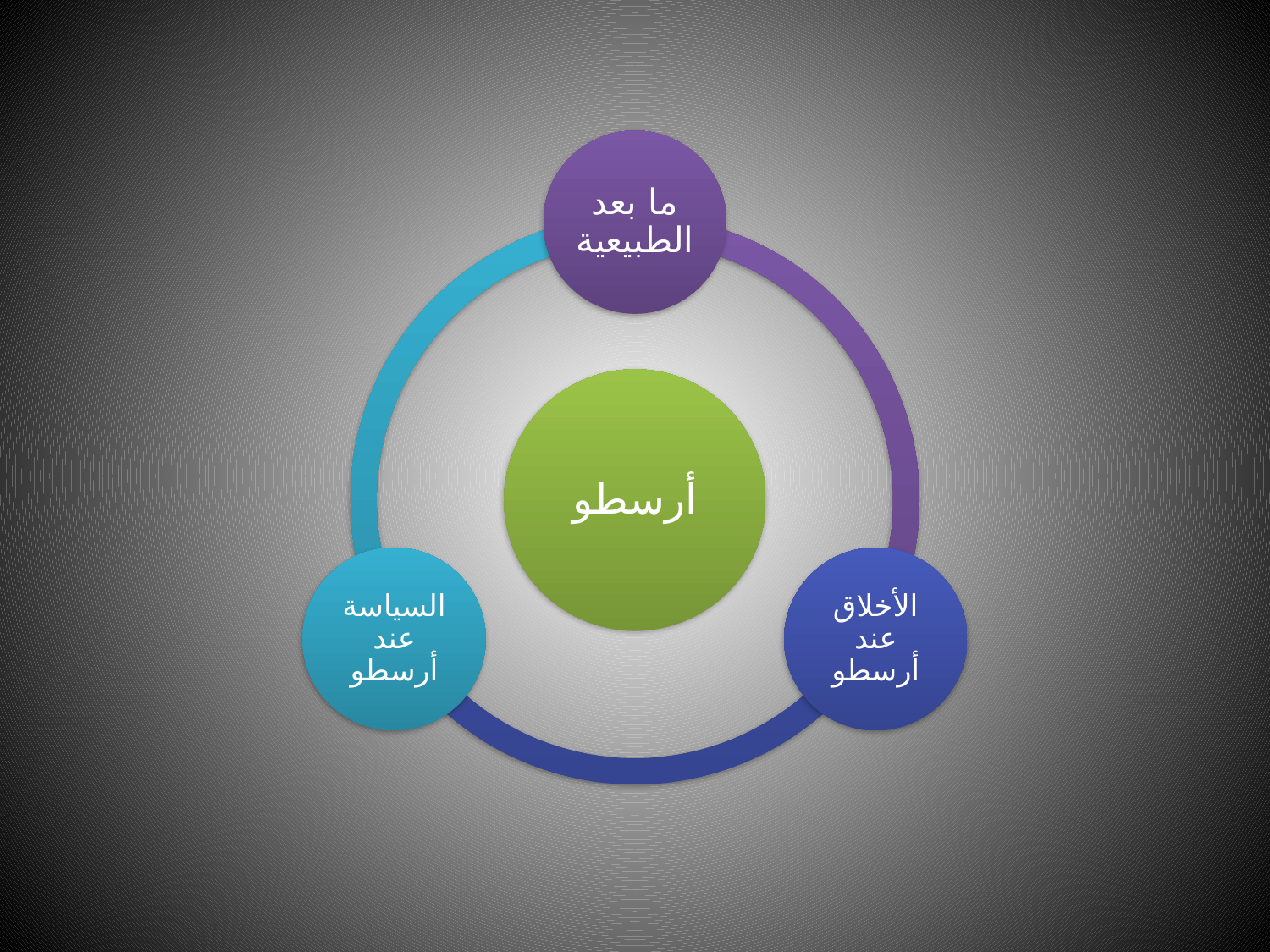

أرسطو
ما بعد الطبيعية
الأخلاق عند أرسطو
السياسة عند أرسطو